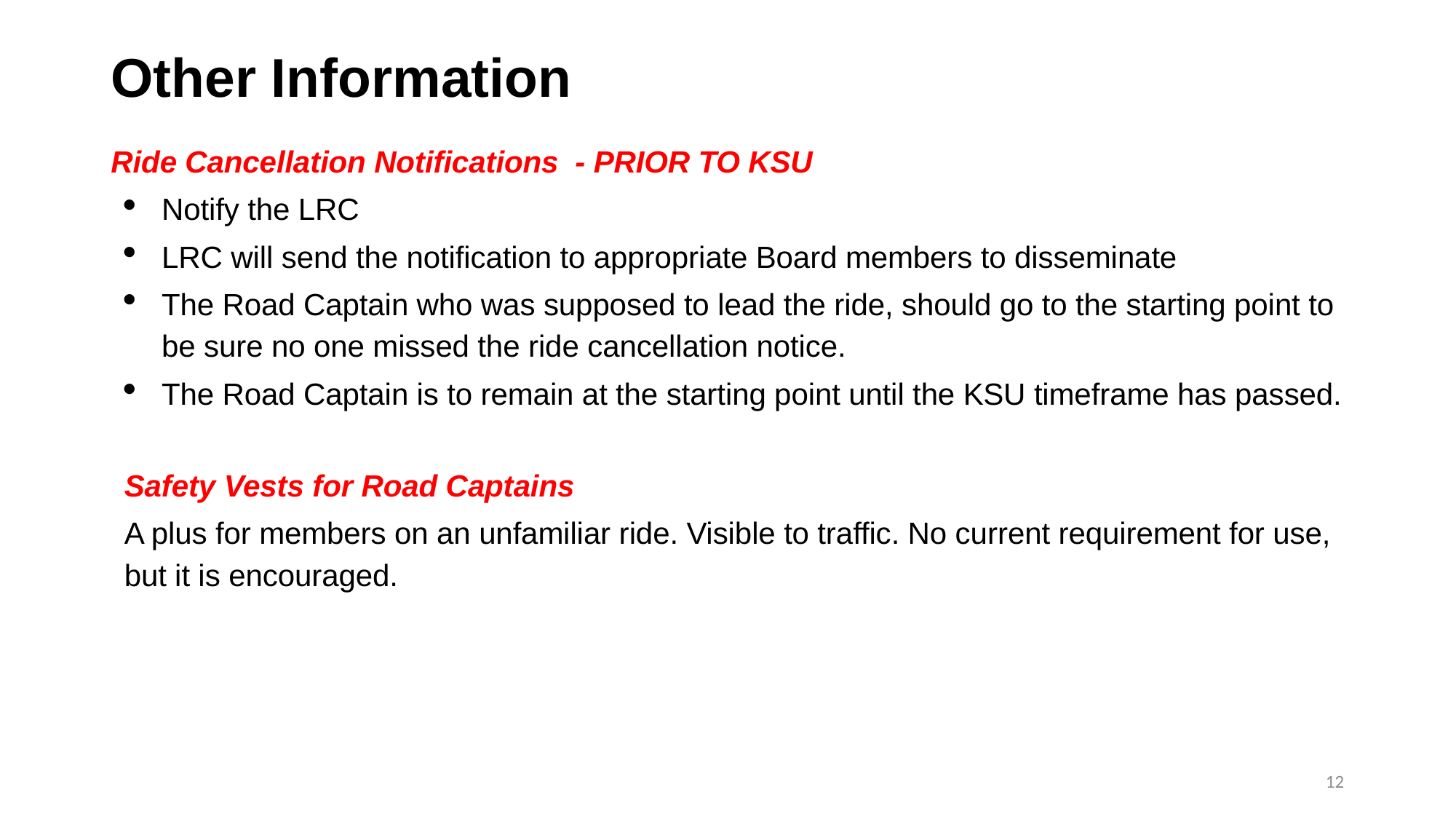

# Other Information
Ride Cancellation Notifications  - PRIOR TO KSU
Notify the LRC
LRC will send the notification to appropriate Board members to disseminate
The Road Captain who was supposed to lead the ride, should go to the starting point to be sure no one missed the ride cancellation notice.
The Road Captain is to remain at the starting point until the KSU timeframe has passed.

Safety Vests for Road Captains
A plus for members on an unfamiliar ride. Visible to traffic. No current requirement for use, but it is encouraged.

12